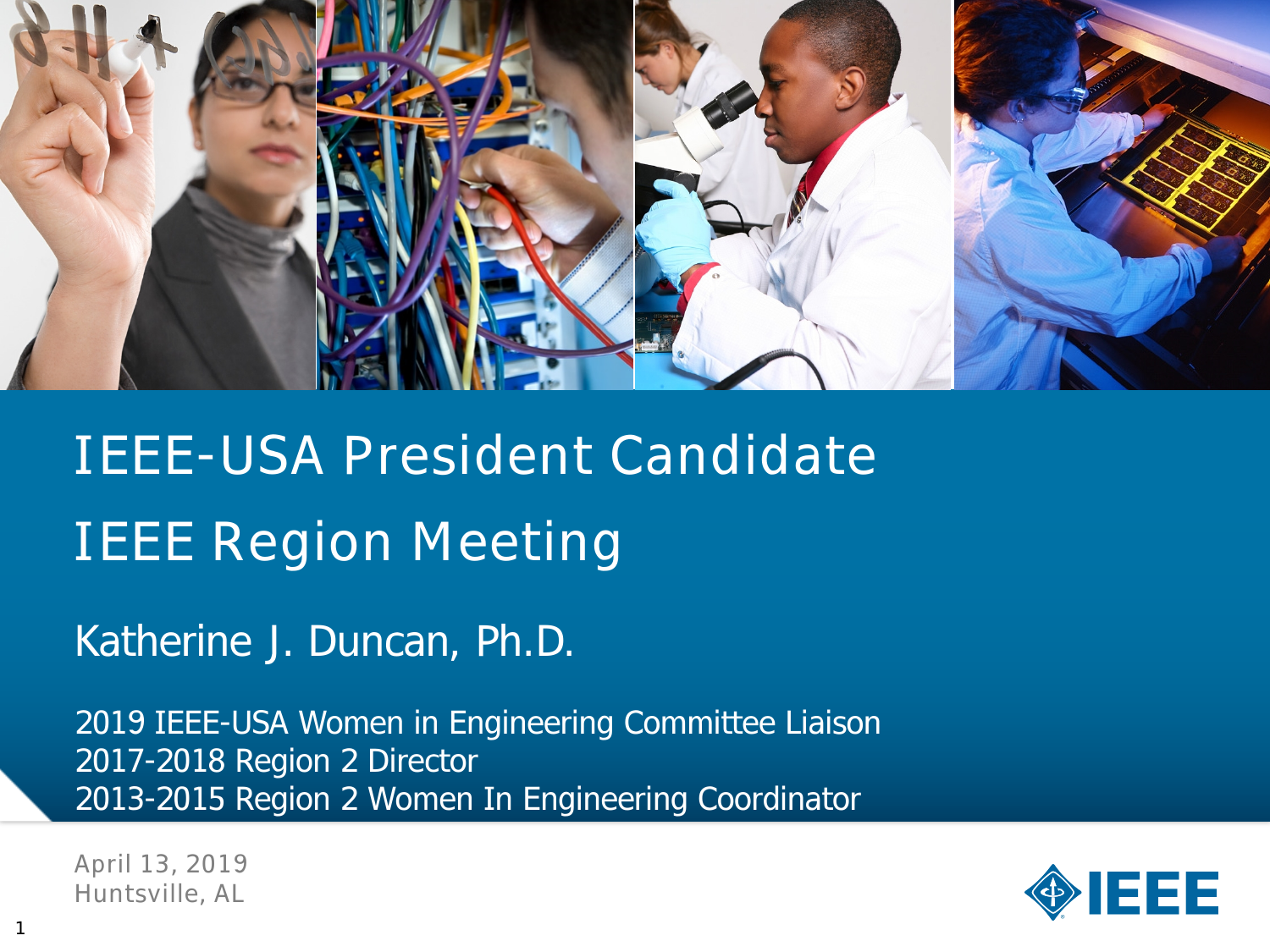

# IEEE-USA President Candidate IEEE Region Meeting
Katherine J. Duncan, Ph.D.

2019 IEEE-USA Women in Engineering Committee Liaison
2017-2018 Region 2 Director
2013-2015 Region 2 Women In Engineering Coordinator
April 13, 2019
Huntsville, AL
1